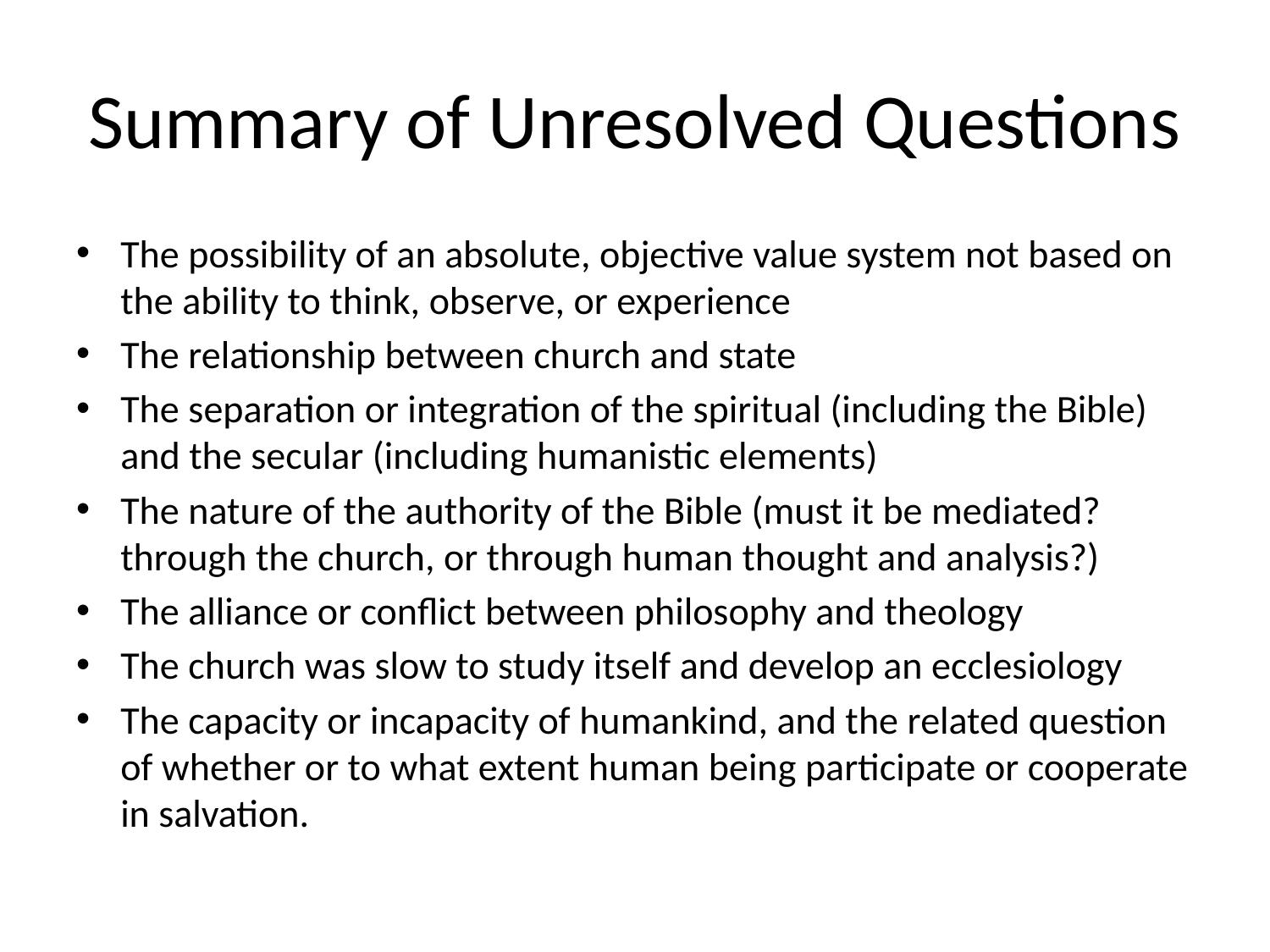

# Summary of Unresolved Questions
The possibility of an absolute, objective value system not based on the ability to think, observe, or experience
The relationship between church and state
The separation or integration of the spiritual (including the Bible) and the secular (including humanistic elements)
The nature of the authority of the Bible (must it be mediated? through the church, or through human thought and analysis?)
The alliance or conflict between philosophy and theology
The church was slow to study itself and develop an ecclesiology
The capacity or incapacity of humankind, and the related question of whether or to what extent human being participate or cooperate in salvation.